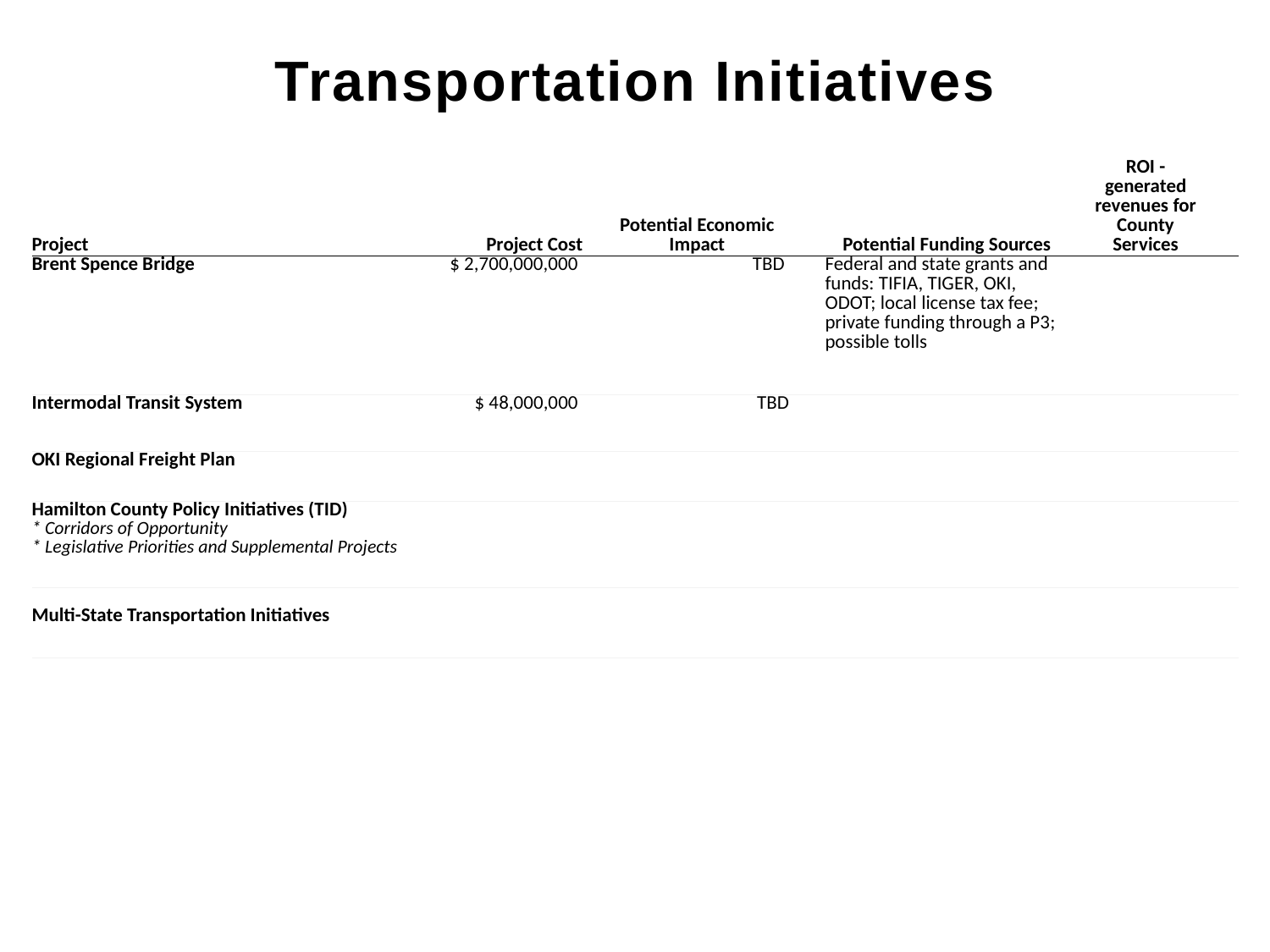

# Transportation Initiatives
| Project |  | Project Cost |  | Potential Economic Impact |  |  |  | Potential Funding Sources |  | ROI - generated revenues for County Services |  |  |
| --- | --- | --- | --- | --- | --- | --- | --- | --- | --- | --- | --- | --- |
| Brent Spence Bridge |  | $ 2,700,000,000 |  | TBD |  |  |  | Federal and state grants and funds: TIFIA, TIGER, OKI, ODOT; local license tax fee; private funding through a P3; possible tolls |  |  |  |  |
| Intermodal Transit System |  | $ 48,000,000 |  | TBD |  |  |  |  |  |  |  |  |
| OKI Regional Freight Plan |  |  |  |  |  |  |  |  |  |  |  |  |
| Hamilton County Policy Initiatives (TID) \* Corridors of Opportunity \* Legislative Priorities and Supplemental Projects |  |  |  |  |  |  |  |  |  |  |  |  |
| Multi-State Transportation Initiatives |  |  |  |  |  |  |  |  |  |  |  |  |